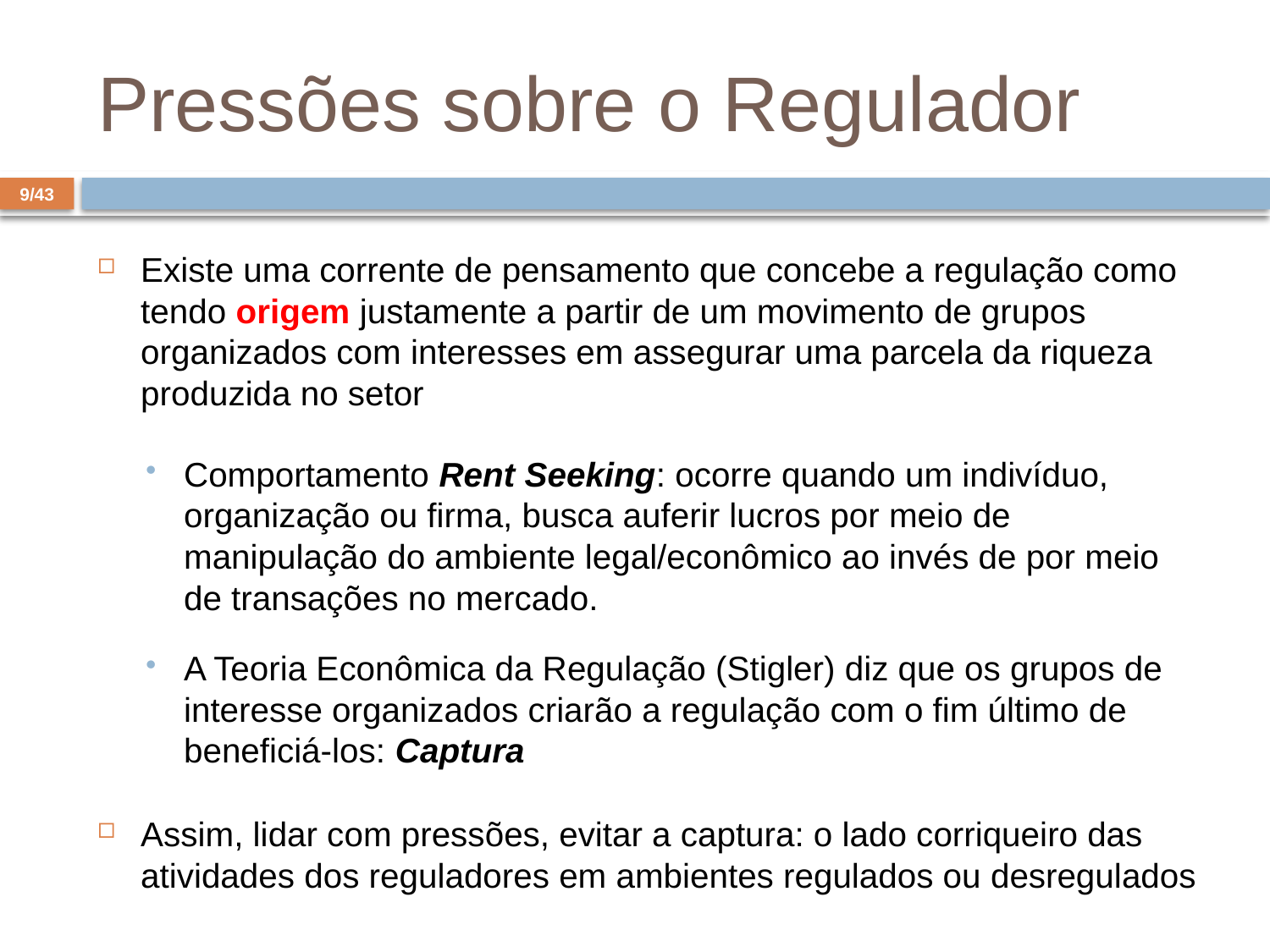

# Pressões sobre o Regulador
9/43
Existe uma corrente de pensamento que concebe a regulação como tendo origem justamente a partir de um movimento de grupos organizados com interesses em assegurar uma parcela da riqueza produzida no setor
Comportamento Rent Seeking: ocorre quando um indivíduo, organização ou firma, busca auferir lucros por meio de manipulação do ambiente legal/econômico ao invés de por meio de transações no mercado.
A Teoria Econômica da Regulação (Stigler) diz que os grupos de interesse organizados criarão a regulação com o fim último de beneficiá-los: Captura
Assim, lidar com pressões, evitar a captura: o lado corriqueiro das atividades dos reguladores em ambientes regulados ou desregulados